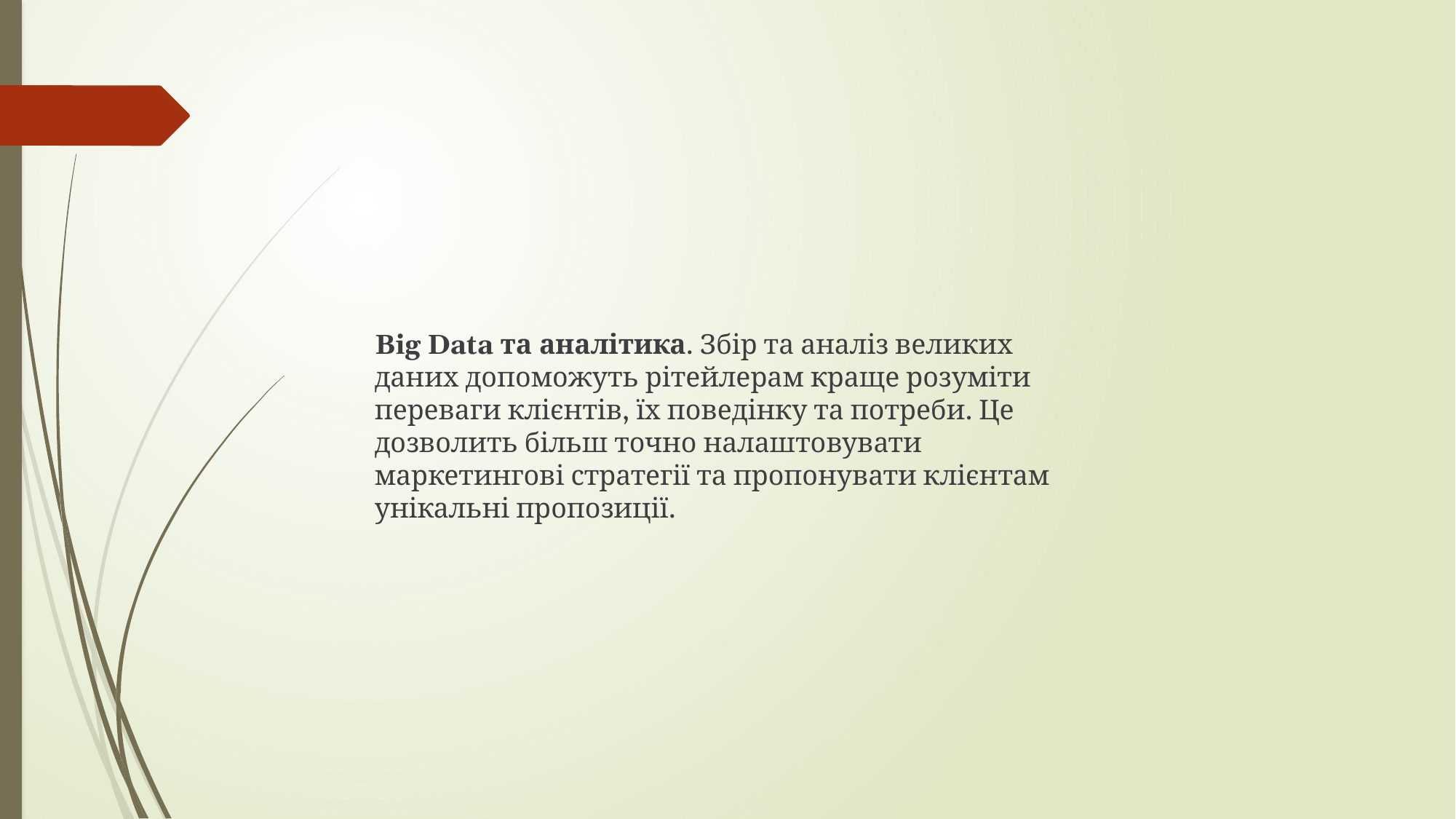

Big Data та аналітика. Збір та аналіз великих даних допоможуть рітейлерам краще розуміти переваги клієнтів, їх поведінку та потреби. Це дозволить більш точно налаштовувати маркетингові стратегії та пропонувати клієнтам унікальні пропозиції.